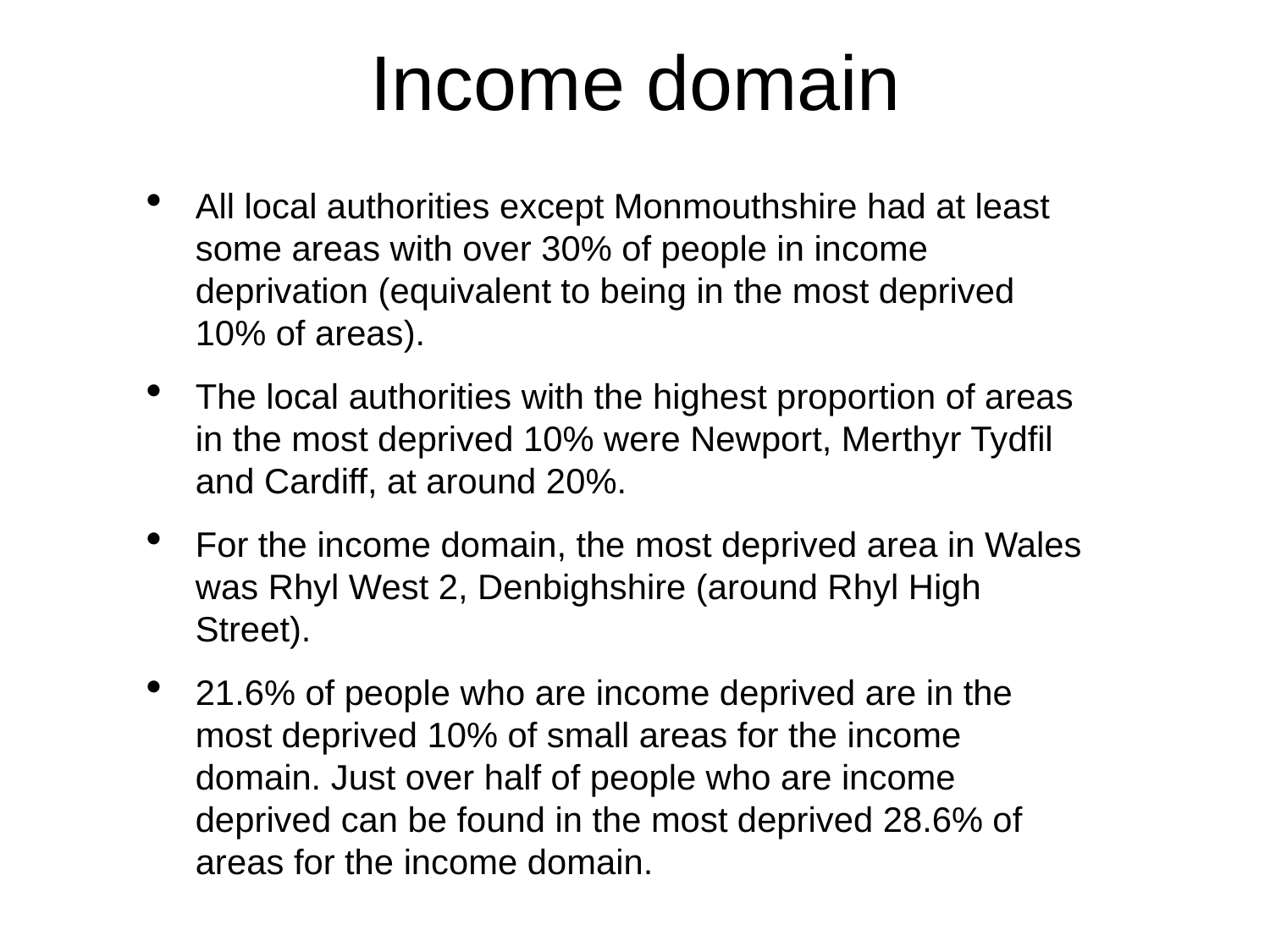

# Income domain
All local authorities except Monmouthshire had at least some areas with over 30% of people in income deprivation (equivalent to being in the most deprived 10% of areas).
The local authorities with the highest proportion of areas in the most deprived 10% were Newport, Merthyr Tydfil and Cardiff, at around 20%.
For the income domain, the most deprived area in Wales was Rhyl West 2, Denbighshire (around Rhyl High Street).
21.6% of people who are income deprived are in the most deprived 10% of small areas for the income domain. Just over half of people who are income deprived can be found in the most deprived 28.6% of areas for the income domain.